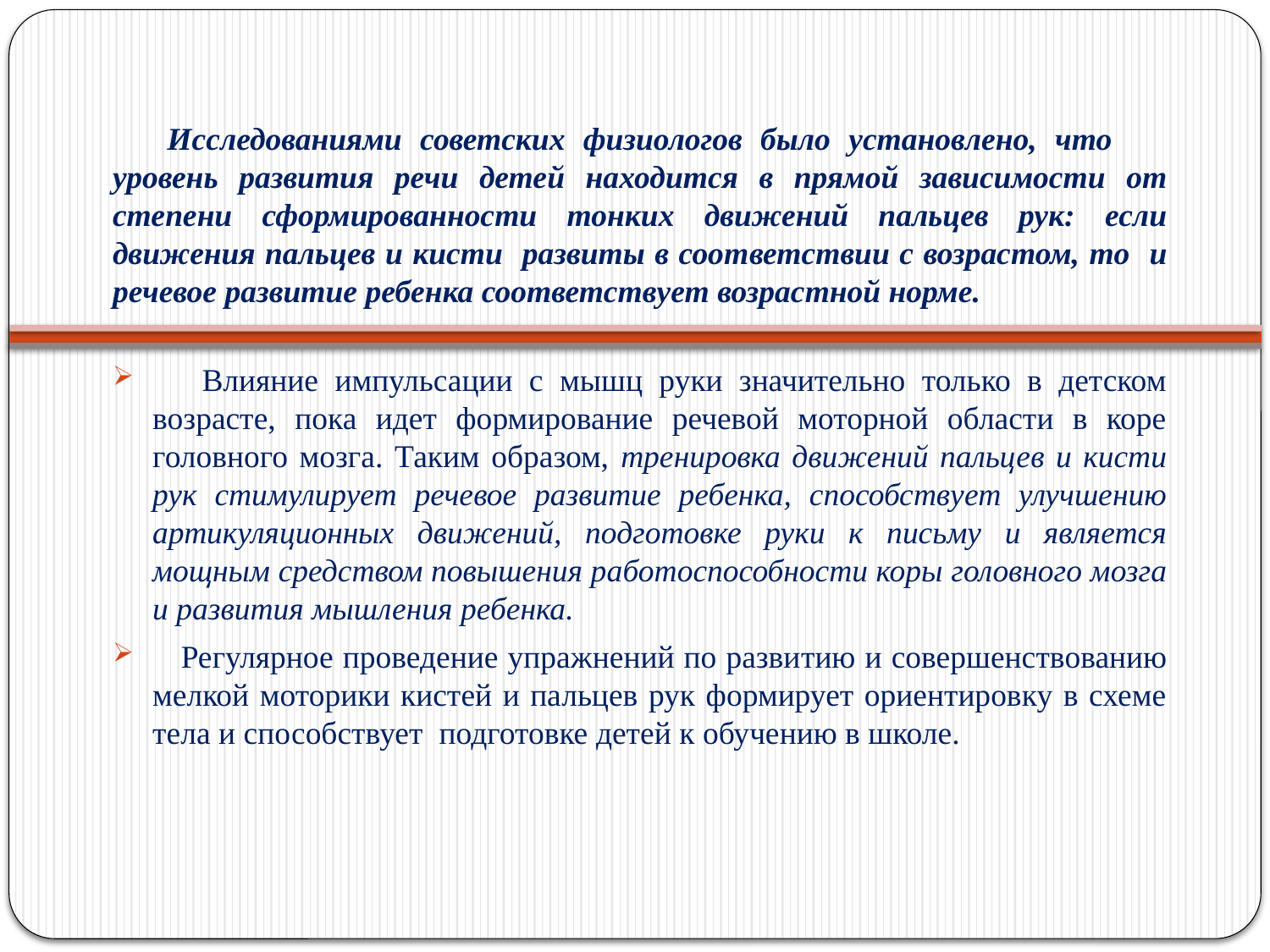

# Исследованиями советских физиологов было установлено, что уровень развития речи детей на­ходится в прямой зависимости от степени сформирован­ности тонких движений пальцев рук: если движения пальцев и кисти  развиты в соот­ветствии с возрастом, то  и речевое развитие ребенка соответствует возрастной норме.
   Влияние импульсации с мышц руки значительно только в детском возрасте, пока идет формирование речевой моторной области в коре головного мозга. Таким образом, тренировка движений пальцев и кисти рук стимулирует речевое развитие ребенка, способствует улучшению артикуля­ционных движений, подготовке руки к письму и является мощным средством повышения ра­ботоспособности коры головного мозга и развития мышления ребенка.
   Регулярное проведение упражнений по разви­тию и совершенствованию мелкой моторики кистей и пальцев рук формирует ориентировку в схеме тела и способствует  подготовке детей к обучению в школе.